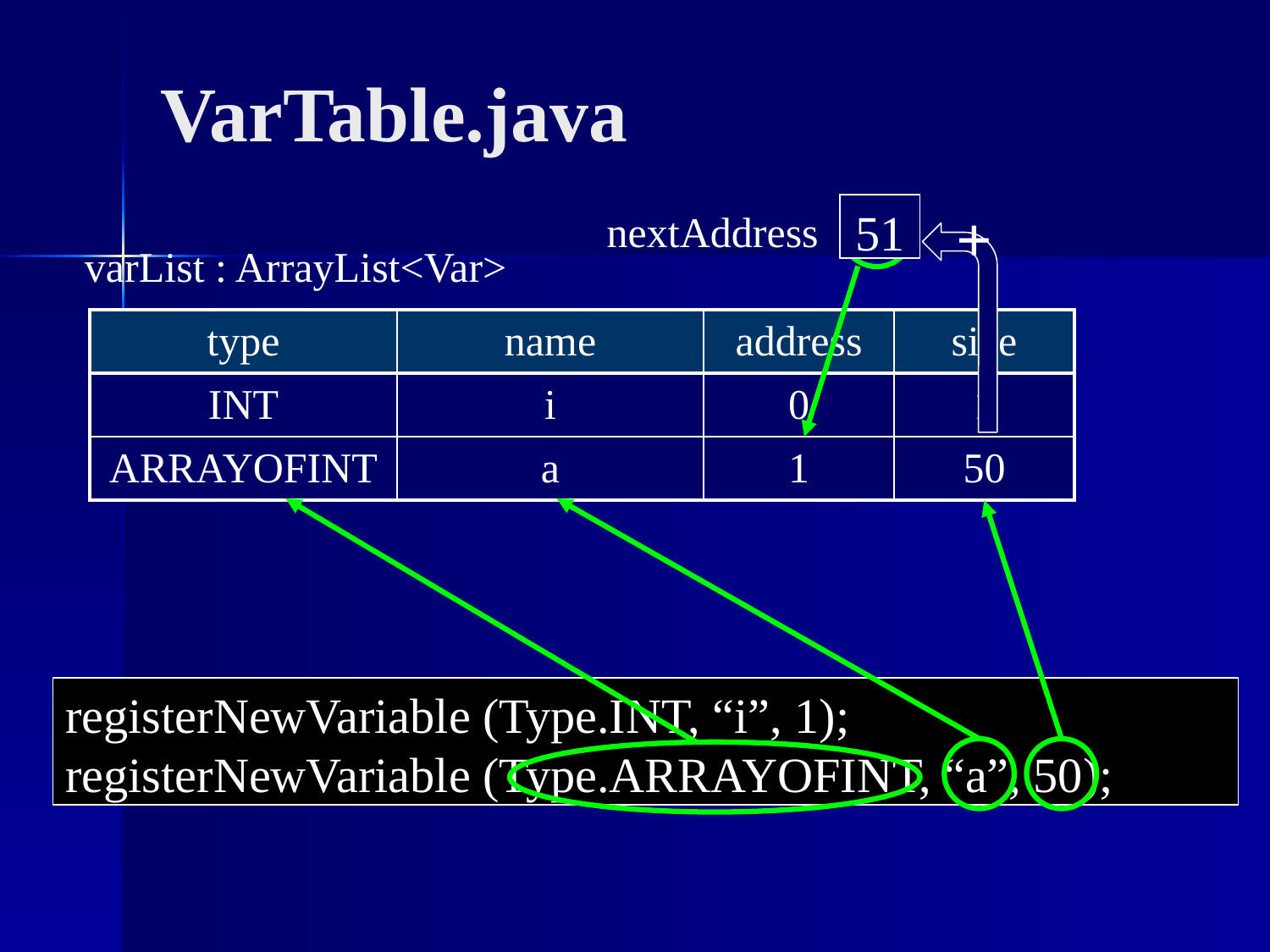

VarTable.java
+

1
51

nextAddress
varList : ArrayList<Var>
| type | name | address | size |
| --- | --- | --- | --- |
| INT | i | 0 | 1 |
| type | name | address | size |
| --- | --- | --- | --- |
| INT | i | 0 | 1 |
| ARRAYOFINT | a | 1 | 50 |

registerNewVariable (Type.INT, “i”, 1);
registerNewVariable (Type.ARRAYOFINT, “a”, 50);